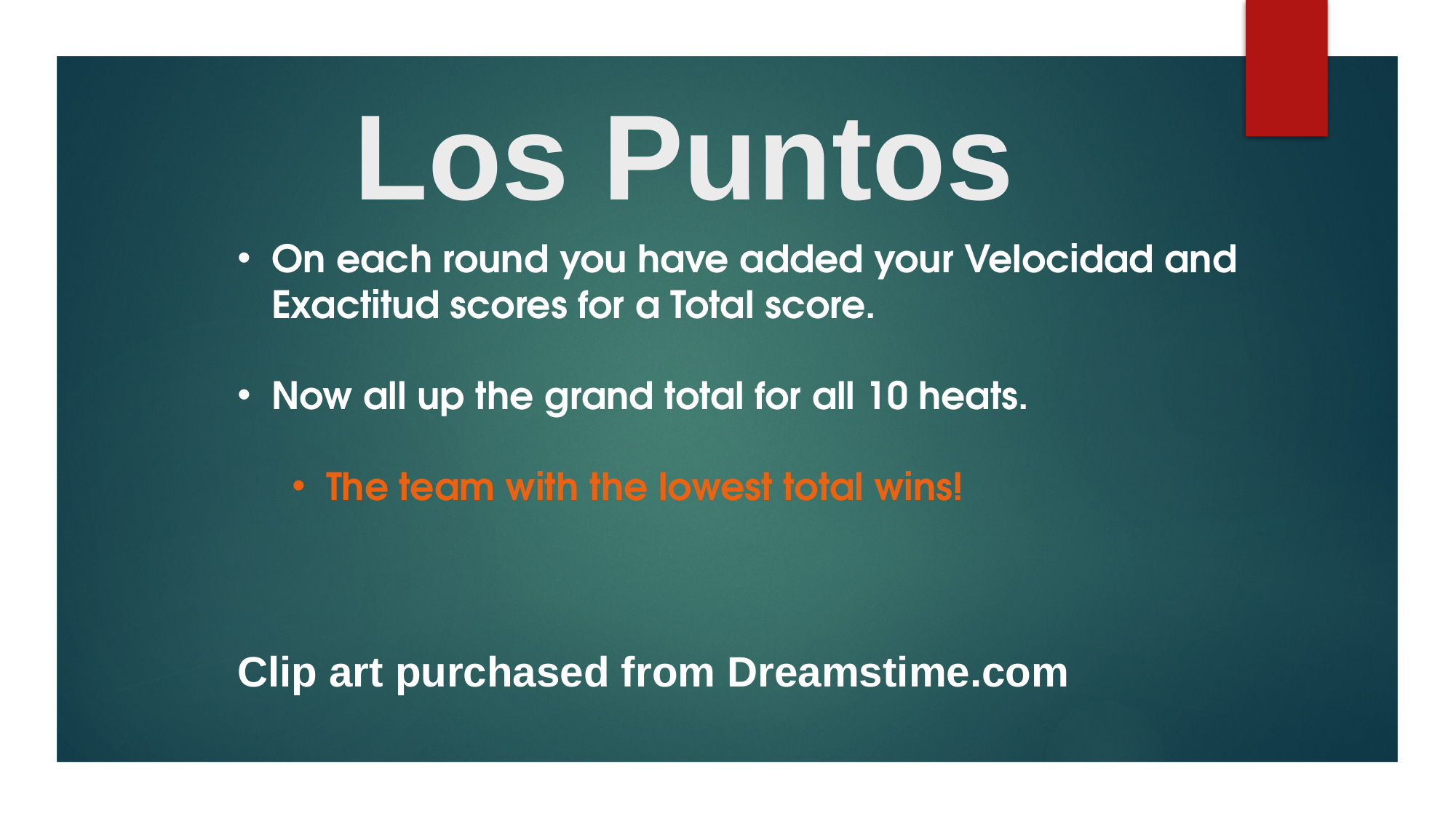

# Los Puntos
On each round you have added your Velocidad and Exactitud scores for a Total score.

Now all up the grand total for all 10 heats.

The team with the lowest total wins!

Clip art purchased from Dreamstime.com